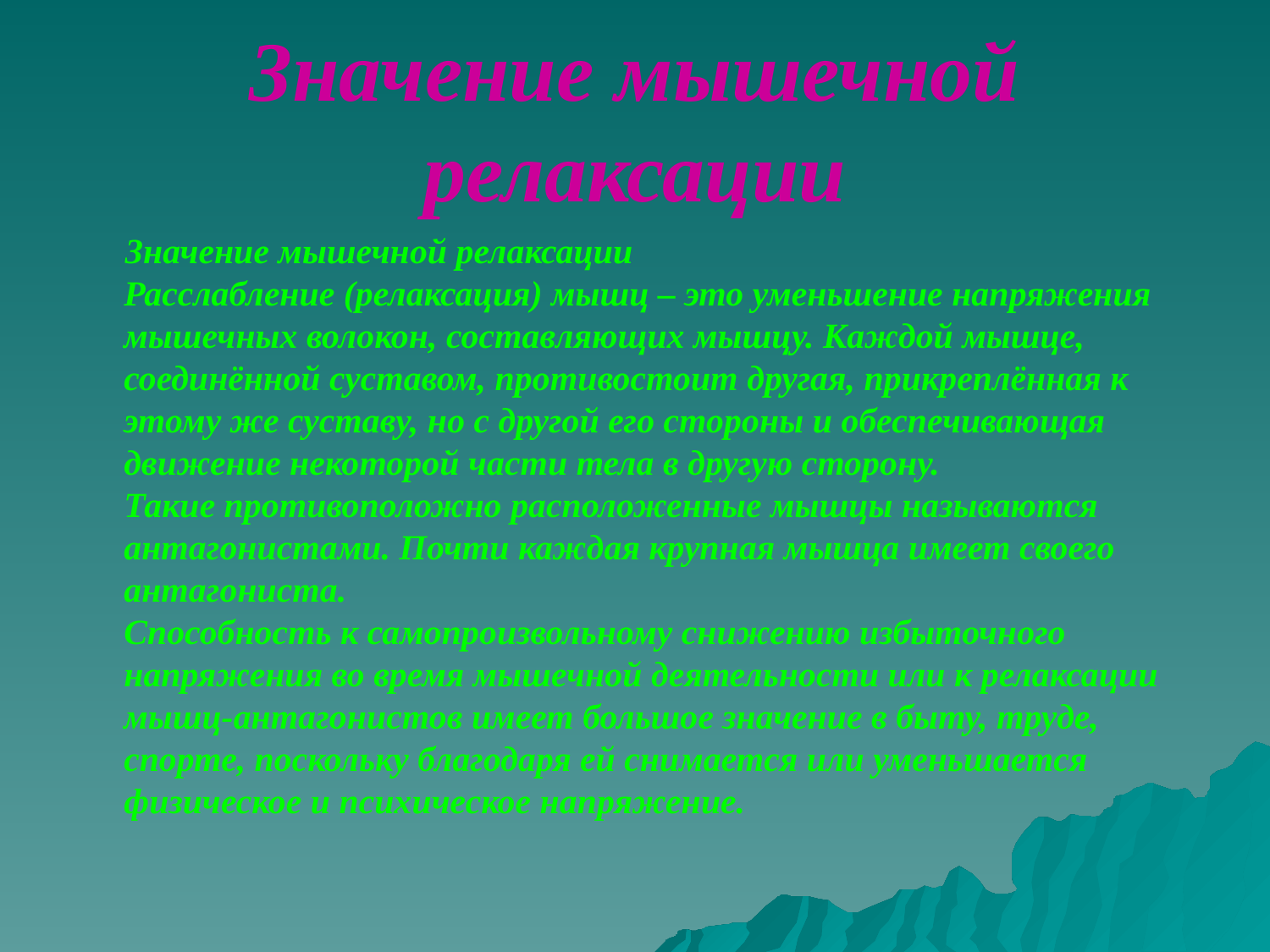

# Значение мышечной релаксации
        Значение мышечной релаксации
Расслабление (релаксация) мышц – это уменьшение напряжения мышечных волокон, составляющих мышцу. Каждой мышце, соединённой суставом, противостоит другая, прикреплённая к этому же суставу, но с другой его стороны и обеспечивающая движение некоторой части тела в другую сторону.
Такие противоположно расположенные мышцы называются антагонистами. Почти каждая крупная мышца имеет своего антагониста.
Способность к самопроизвольному снижению избыточного напряжения во время мышечной деятельности или к релаксации мышц-антагонистов имеет большое значение в быту, труде, спорте, поскольку благодаря ей снимается или уменьшается физическое и психическое напряжение.